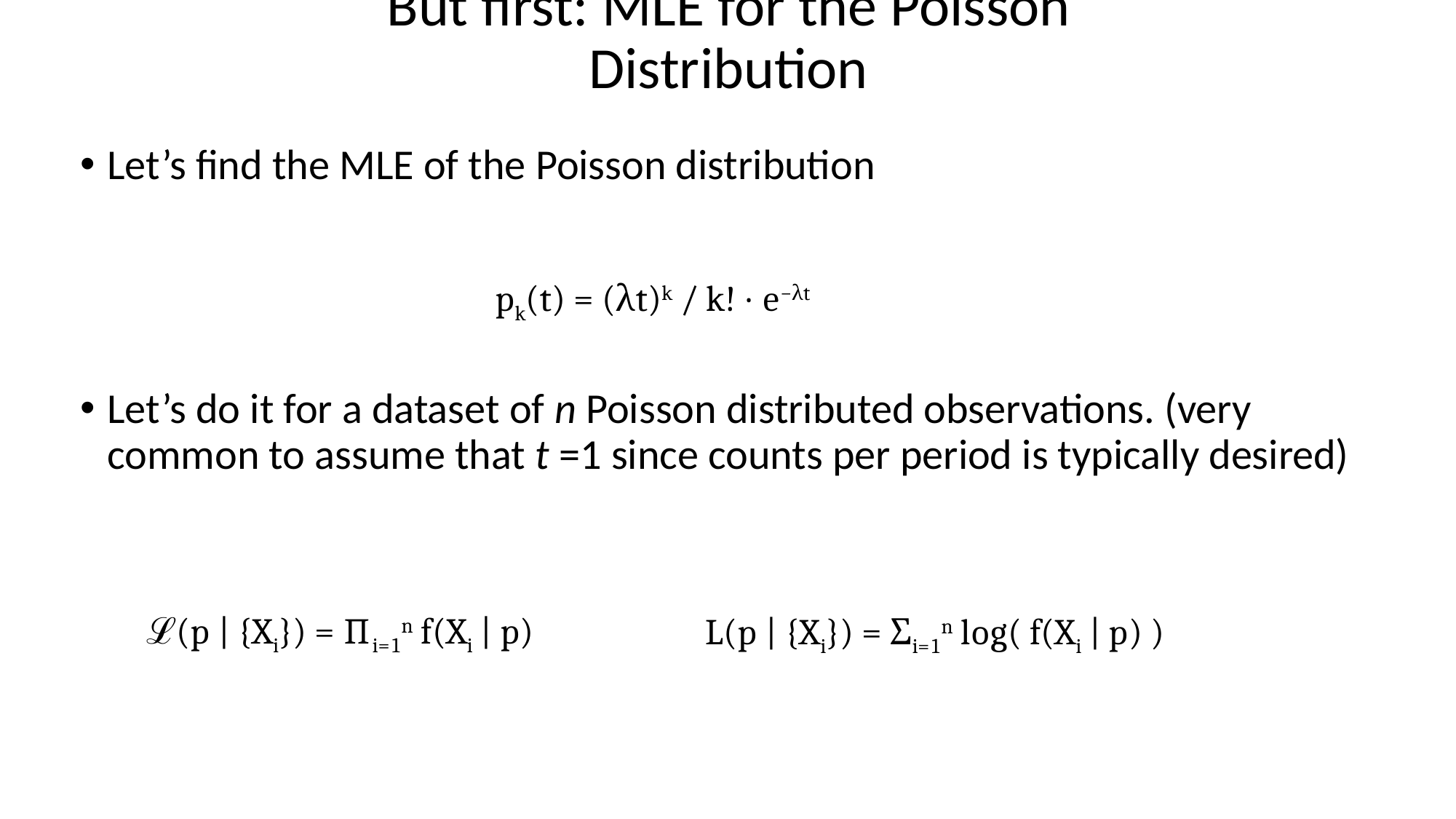

# But first: MLE for the Poisson Distribution
Let’s find the MLE of the Poisson distribution

Let’s do it for a dataset of n Poisson distributed observations. (very common to assume that t =1 since counts per period is typically desired)
pk(t) = (λt)k / k! · e−λt
ℒ(p | {Xi}) = ∏i=1n f(Xi | p)
L(p | {Xi}) = Σi=1n log( f(Xi | p) )